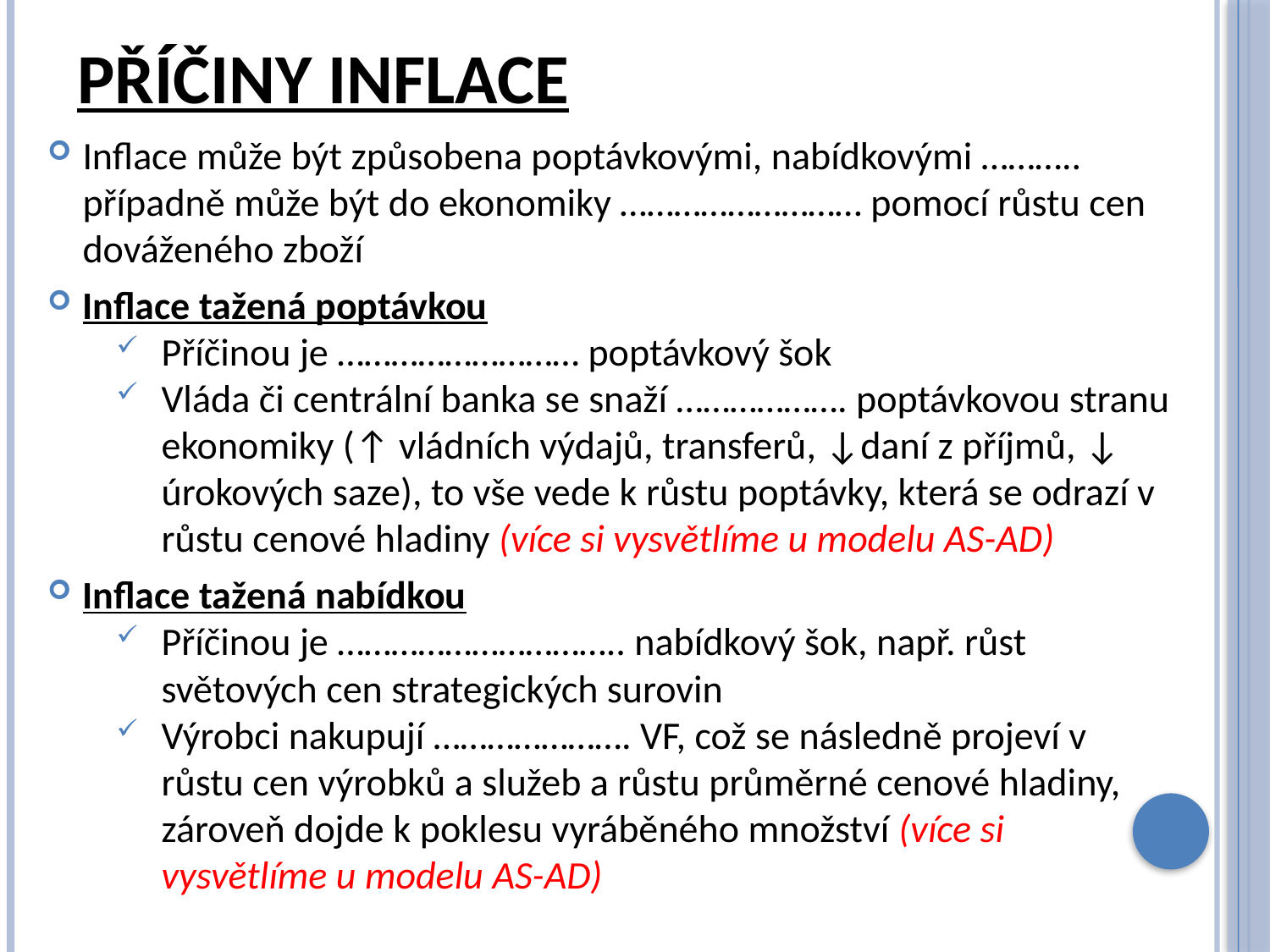

# Příčiny inflace
Inflace může být způsobena poptávkovými, nabídkovými ……….. případně může být do ekonomiky ……………………… pomocí růstu cen dováženého zboží
Inflace tažená poptávkou
Příčinou je ……………………… poptávkový šok
Vláda či centrální banka se snaží ………………. poptávkovou stranu ekonomiky (↑ vládních výdajů, transferů, ↓daní z příjmů, ↓ úrokových saze), to vše vede k růstu poptávky, která se odrazí v růstu cenové hladiny (více si vysvětlíme u modelu AS-AD)
Inflace tažená nabídkou
Příčinou je ………………………….. nabídkový šok, např. růst světových cen strategických surovin
Výrobci nakupují …………………. VF, což se následně projeví v růstu cen výrobků a služeb a růstu průměrné cenové hladiny, zároveň dojde k poklesu vyráběného množství (více si vysvětlíme u modelu AS-AD)